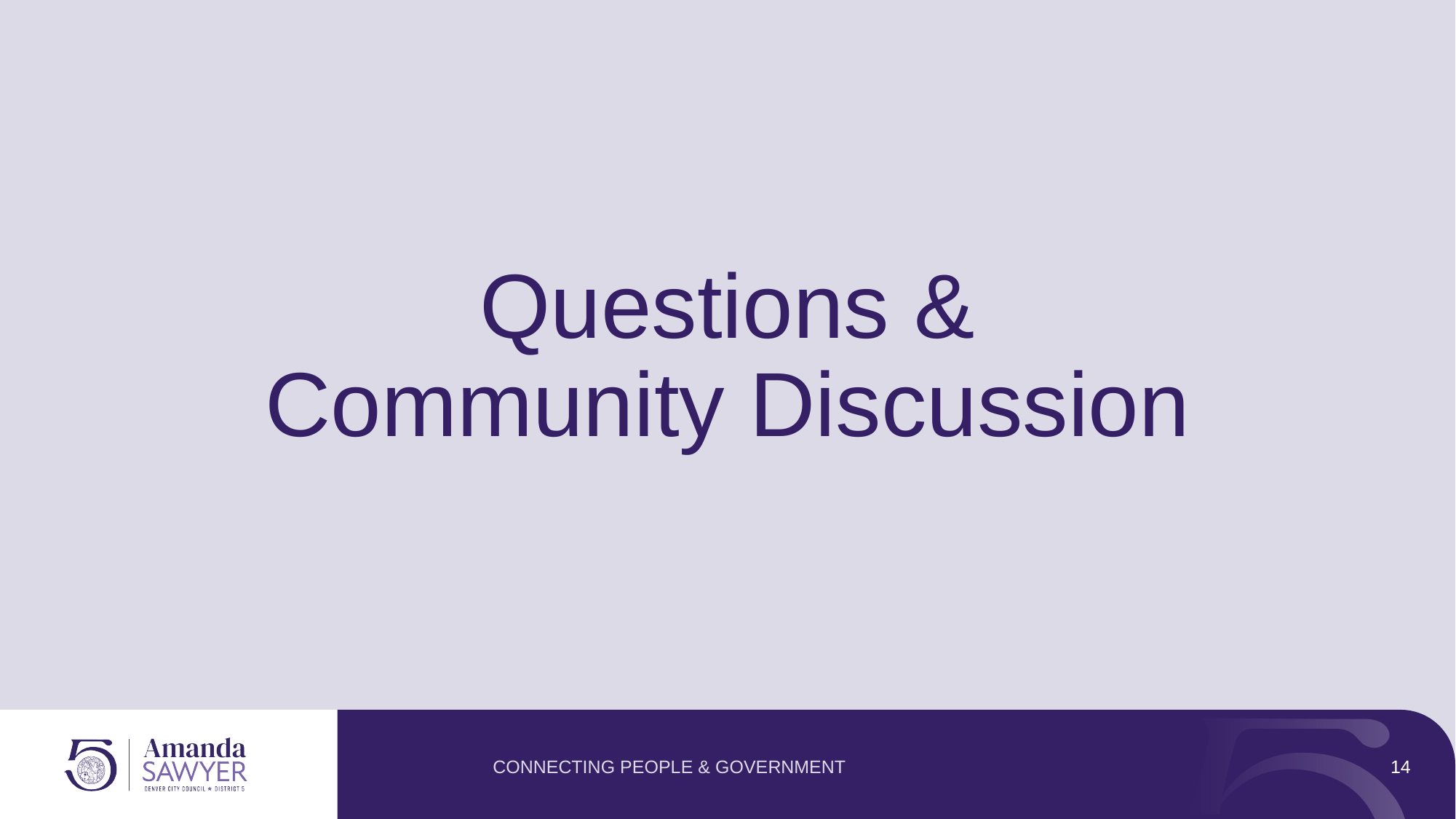

# Questions & Community Discussion
CONNECTING PEOPLE & GOVERNMENT
14